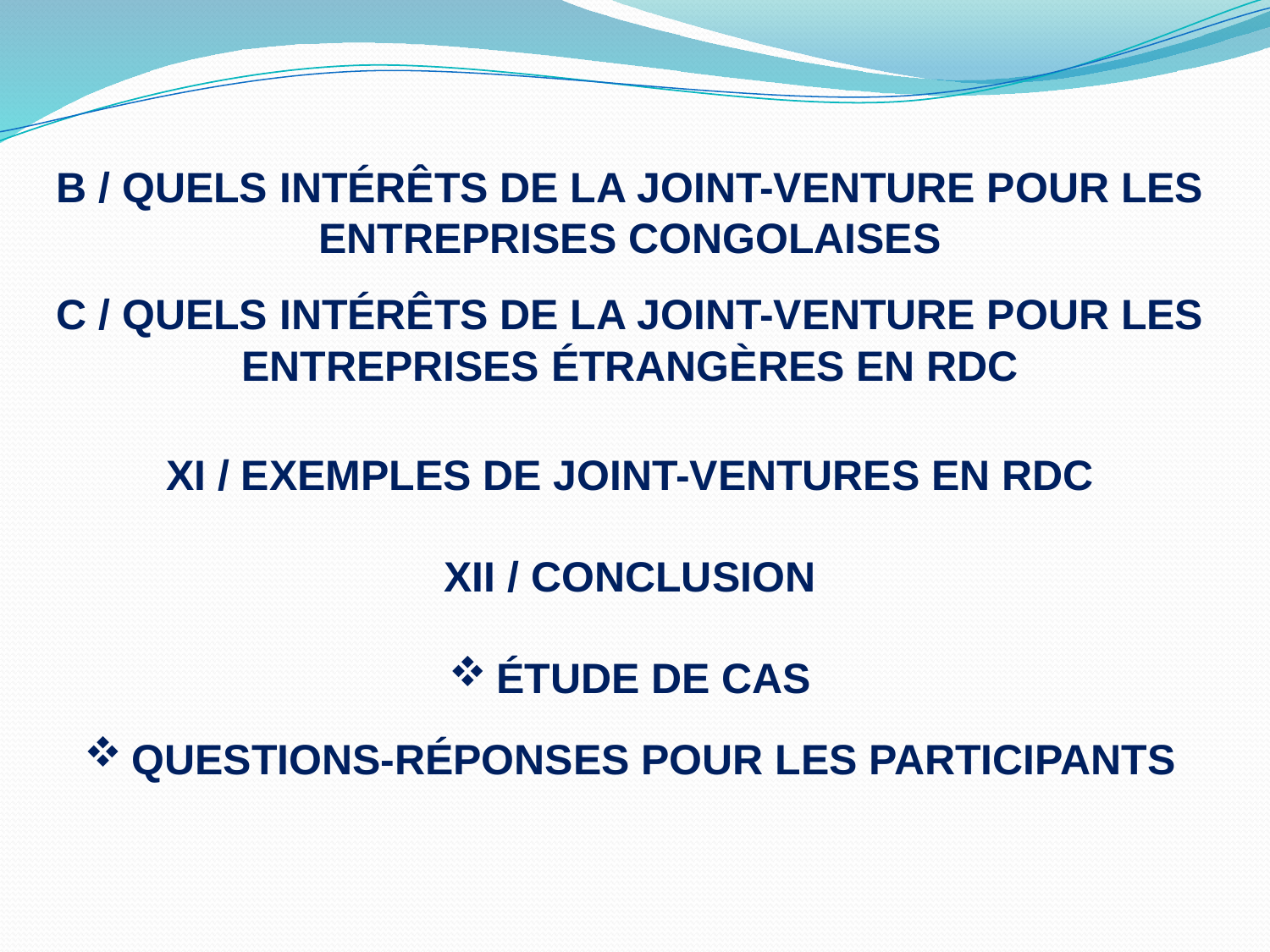

B / QUELS INTÉRÊTS DE LA JOINT-VENTURE POUR LES ENTREPRISES CONGOLAISES

C / QUELS INTÉRÊTS DE LA JOINT-VENTURE POUR LES ENTREPRISES ÉTRANGÈRES EN RDC

XI / EXEMPLES DE JOINT-VENTURES EN RDC

XII / CONCLUSION

ÉTUDE DE CAS

QUESTIONS-RÉPONSES POUR LES PARTICIPANTS